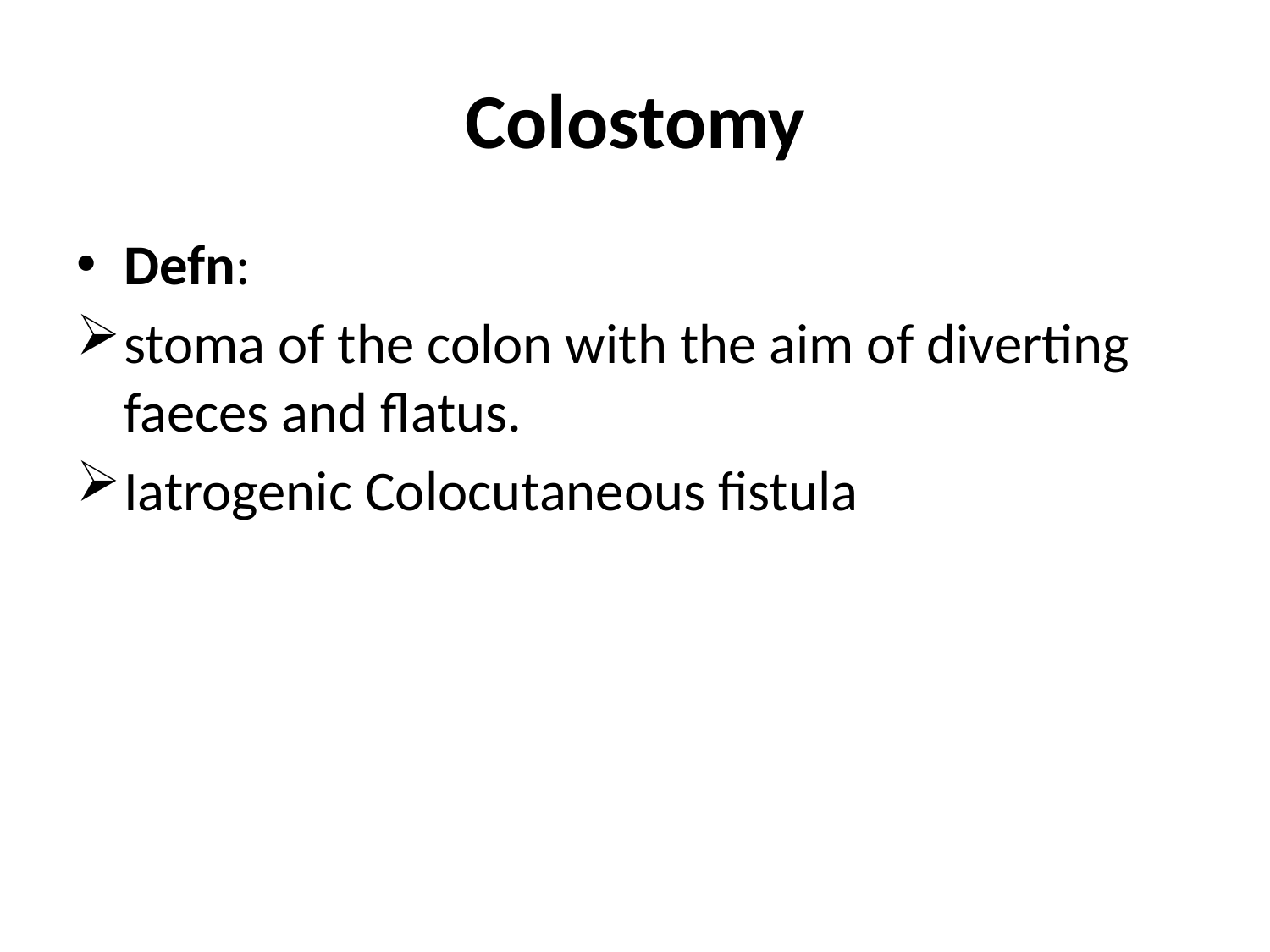

# Colostomy
Defn:
stoma of the colon with the aim of diverting faeces and flatus.
Iatrogenic Colocutaneous fistula